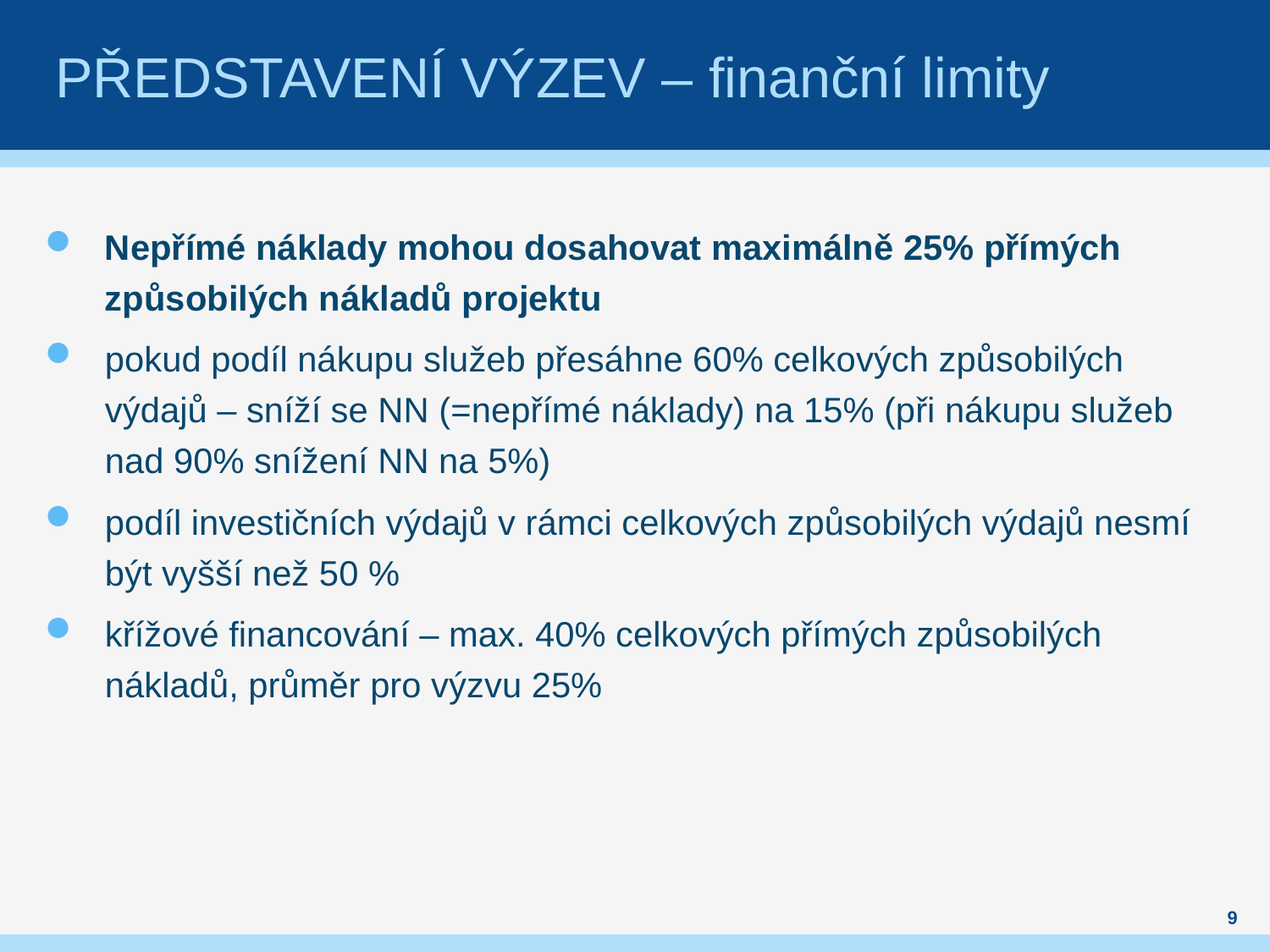

# Představení výzev – finanční limity
Nepřímé náklady mohou dosahovat maximálně 25% přímých způsobilých nákladů projektu
pokud podíl nákupu služeb přesáhne 60% celkových způsobilých výdajů – sníží se NN (=nepřímé náklady) na 15% (při nákupu služeb nad 90% snížení NN na 5%)
podíl investičních výdajů v rámci celkových způsobilých výdajů nesmí být vyšší než 50 %
křížové financování – max. 40% celkových přímých způsobilých nákladů, průměr pro výzvu 25%
9